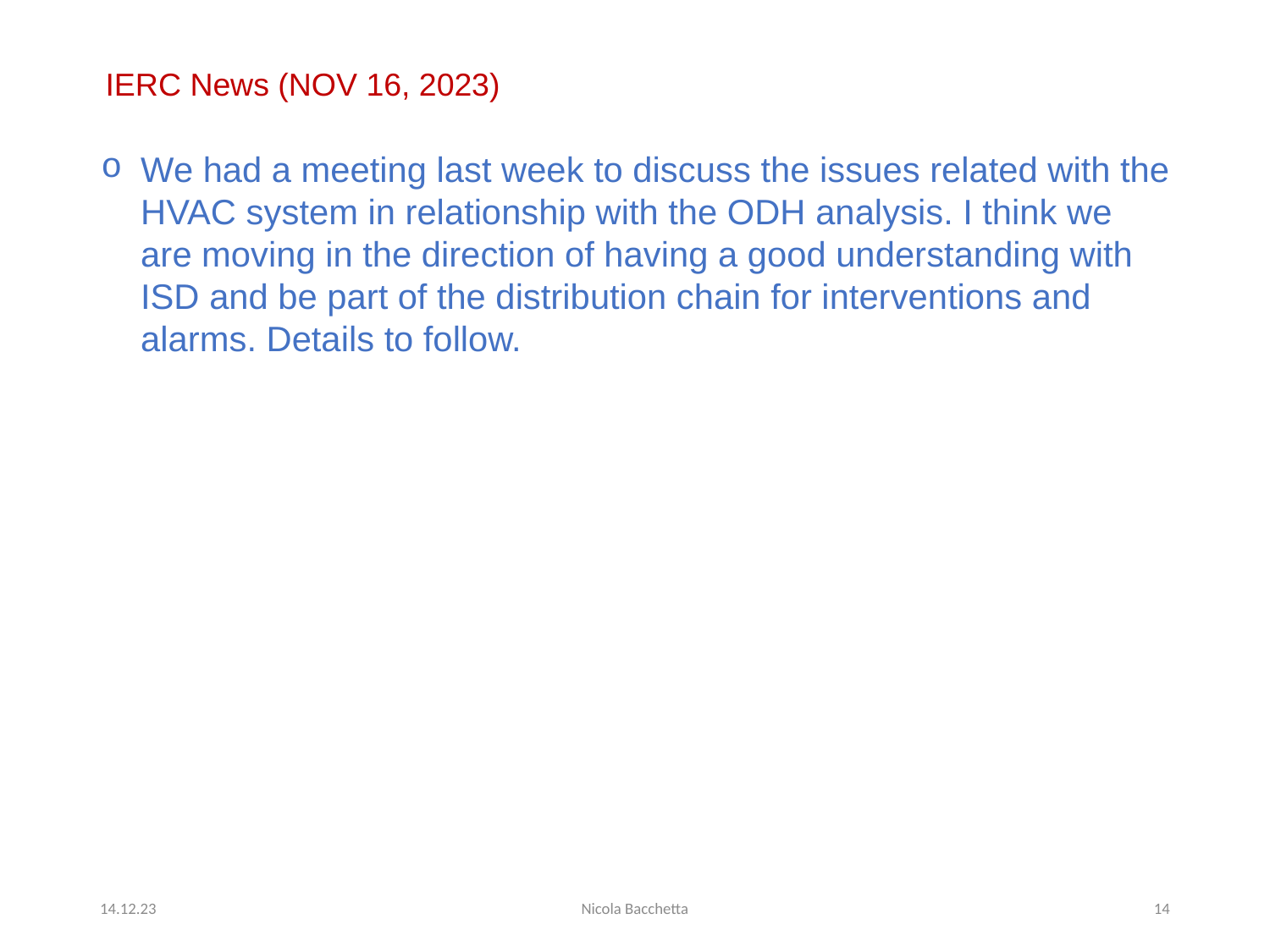

IERC News (NOV 16, 2023)
We had a meeting last week to discuss the issues related with the HVAC system in relationship with the ODH analysis. I think we are moving in the direction of having a good understanding with ISD and be part of the distribution chain for interventions and alarms. Details to follow.
14.12.23
Nicola Bacchetta
14